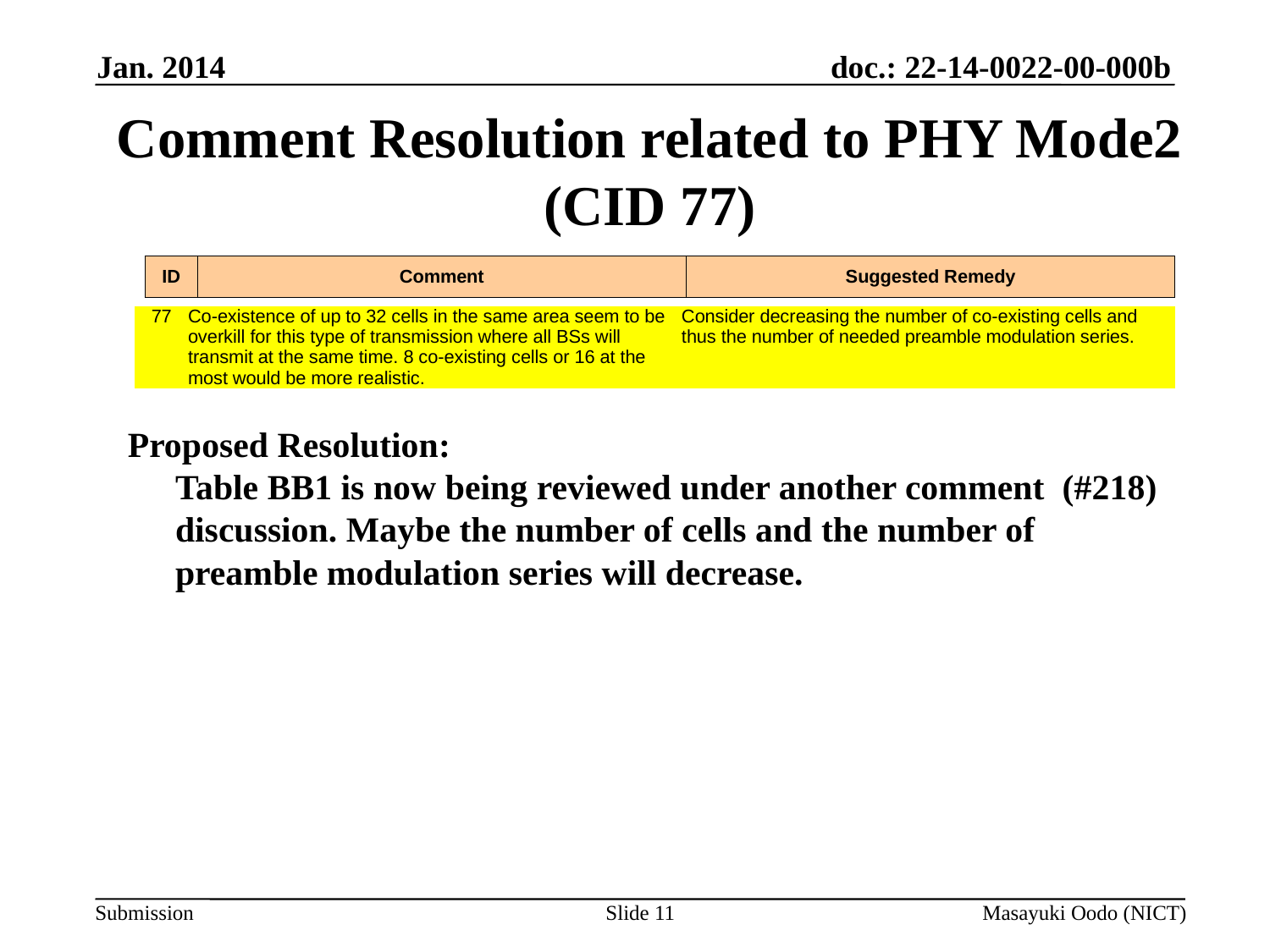

Jan. 2014
# Comment Resolution related to PHY Mode2 (CID 77)
| ID | Comment | Suggested Remedy |
| --- | --- | --- |
| 77 | Co-existence of up to 32 cells in the same area seem to be overkill for this type of transmission where all BSs will transmit at the same time. 8 co-existing cells or 16 at the most would be more realistic. | Consider decreasing the number of co-existing cells and thus the number of needed preamble modulation series. |
| --- | --- | --- |
Proposed Resolution:
Table BB1 is now being reviewed under another comment  (#218) discussion. Maybe the number of cells and the number of preamble modulation series will decrease.
Slide 11
Masayuki Oodo (NICT)